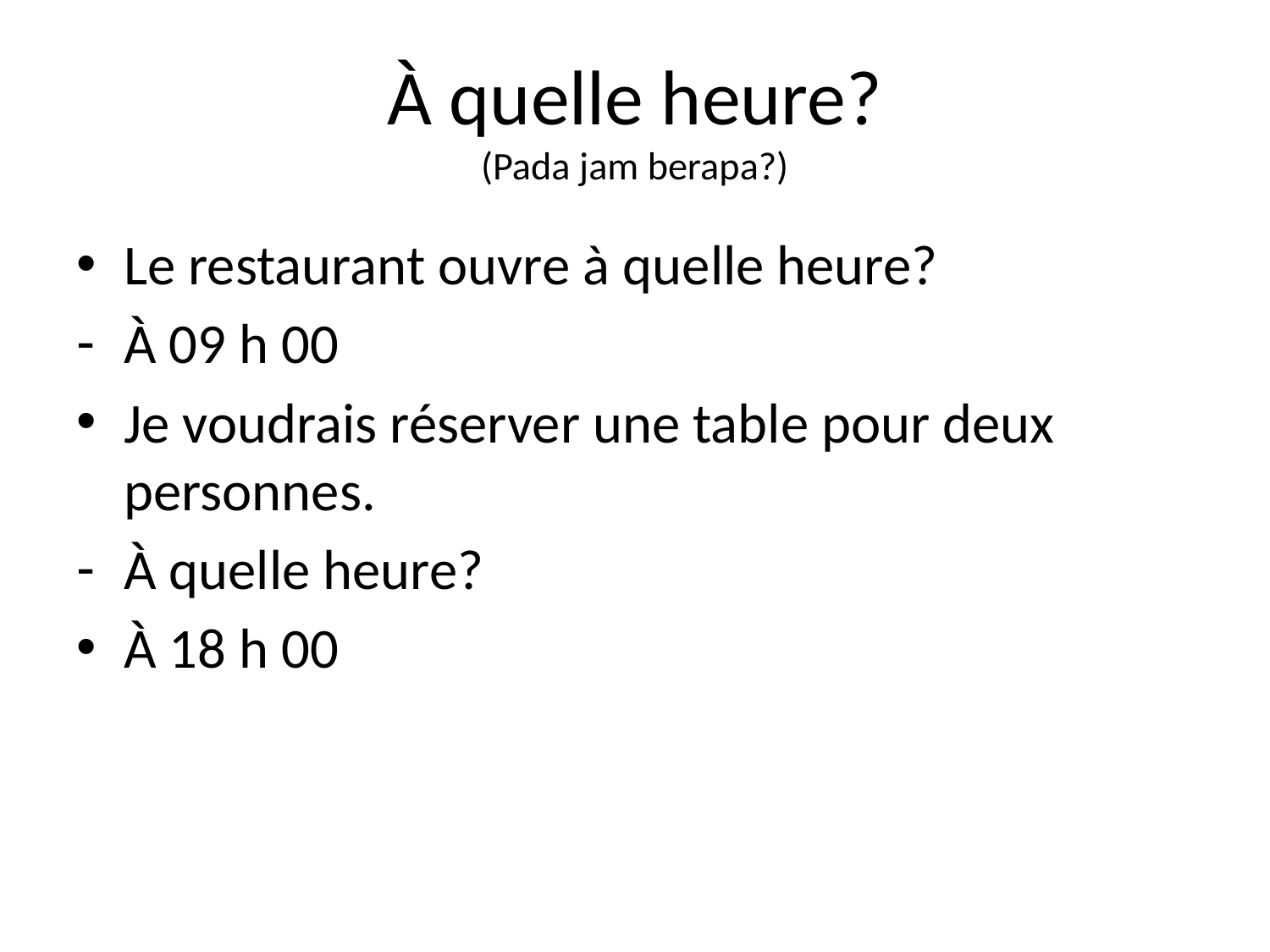

# À quelle heure? (Pada jam berapa?)
Le restaurant ouvre à quelle heure?
À 09 h 00
Je voudrais réserver une table pour deux personnes.
À quelle heure?
À 18 h 00